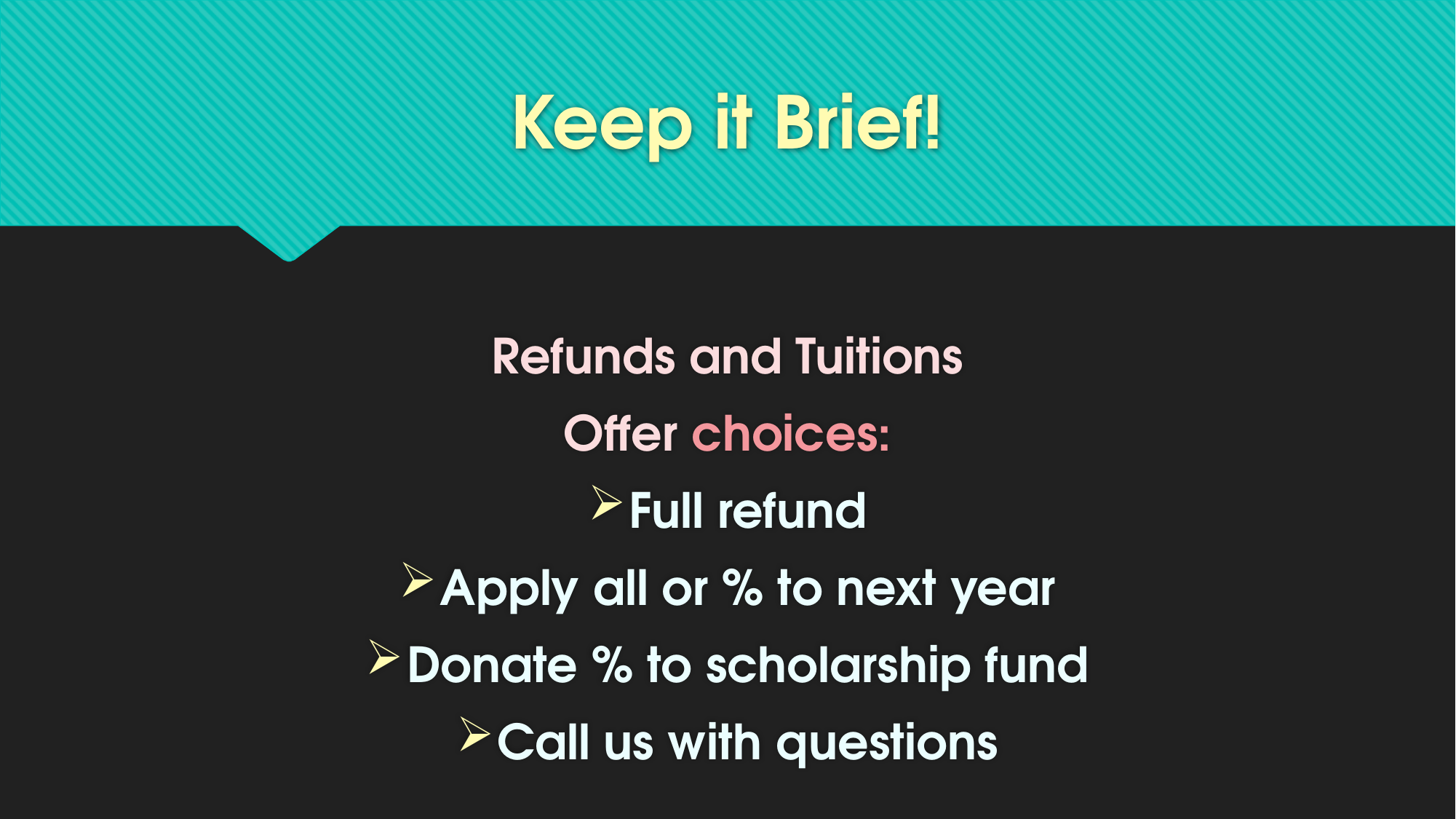

# Keep it Brief!
Refunds and Tuitions
Offer choices:
Full refund
Apply all or % to next year
Donate % to scholarship fund
Call us with questions